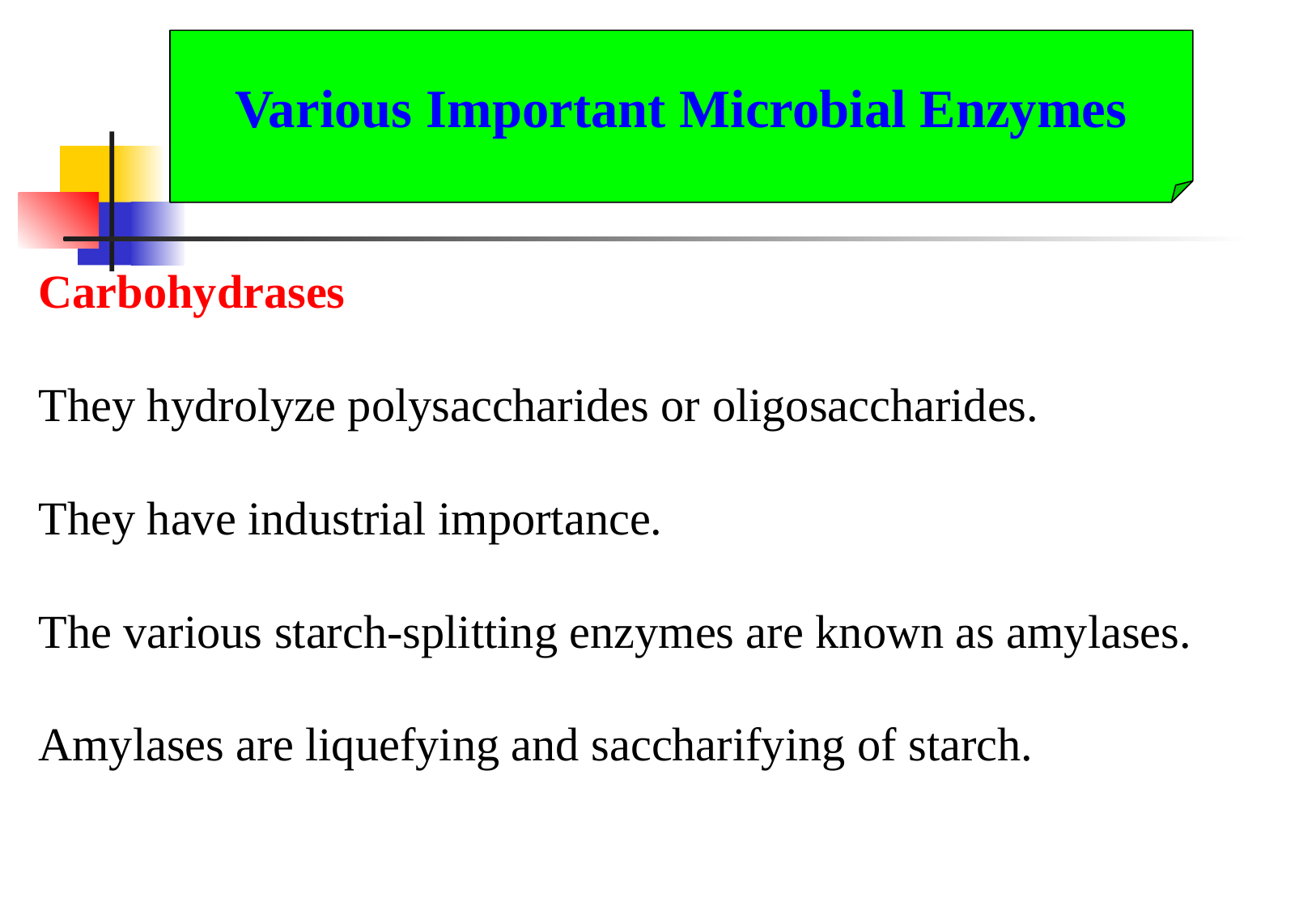

Various Important Microbial Enzymes
Carbohydrases

They hydrolyze polysaccharides or oligosaccharides.

They have industrial importance.

The various starch-splitting enzymes are known as amylases.

Amylases are liquefying and saccharifying of starch.